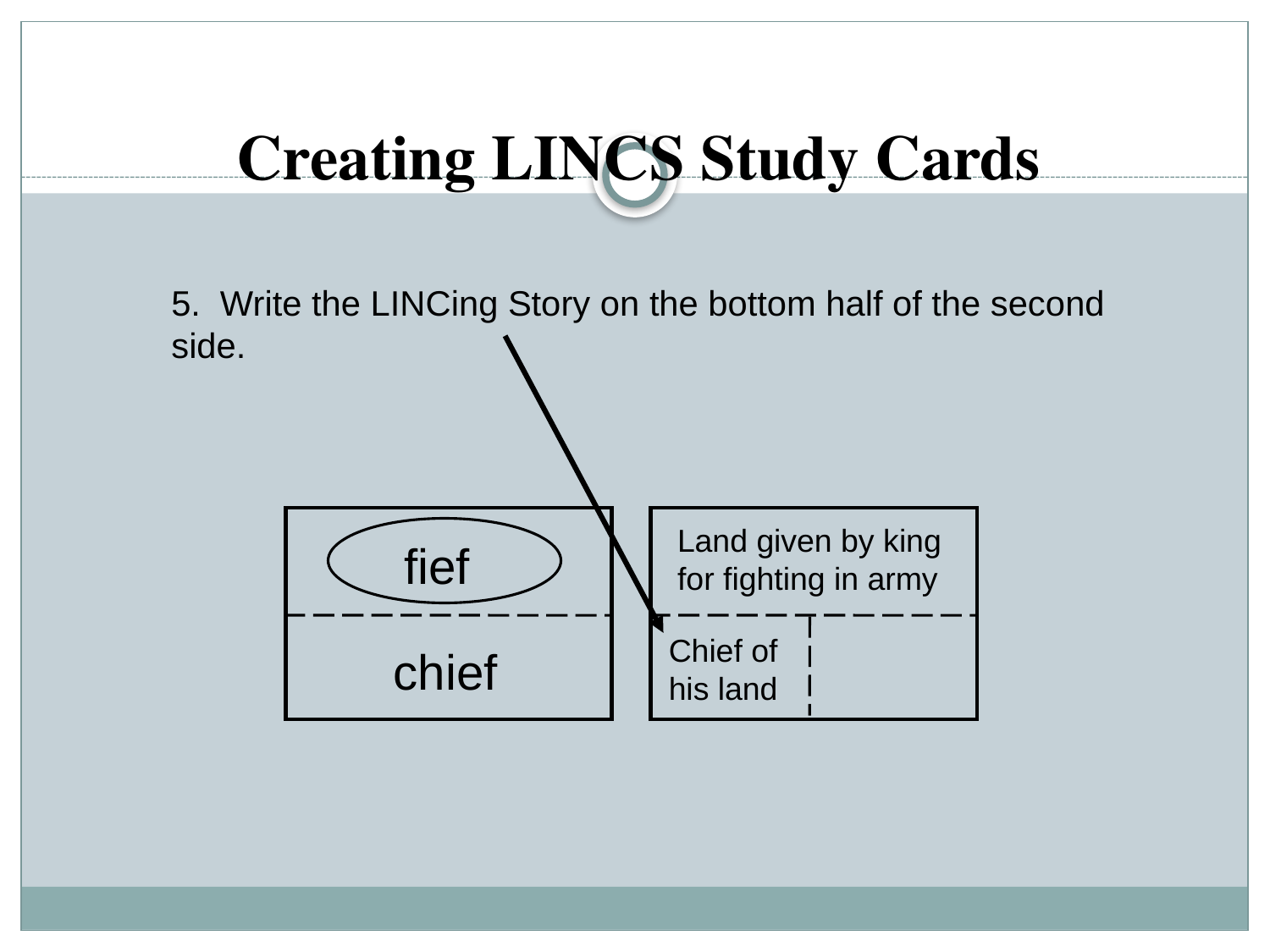

Creating LINCS Study Cards
5.  Write the LINCing Story on the bottom half of the second side.

Land given by king for fighting in army

fief

Chief of his land
chief